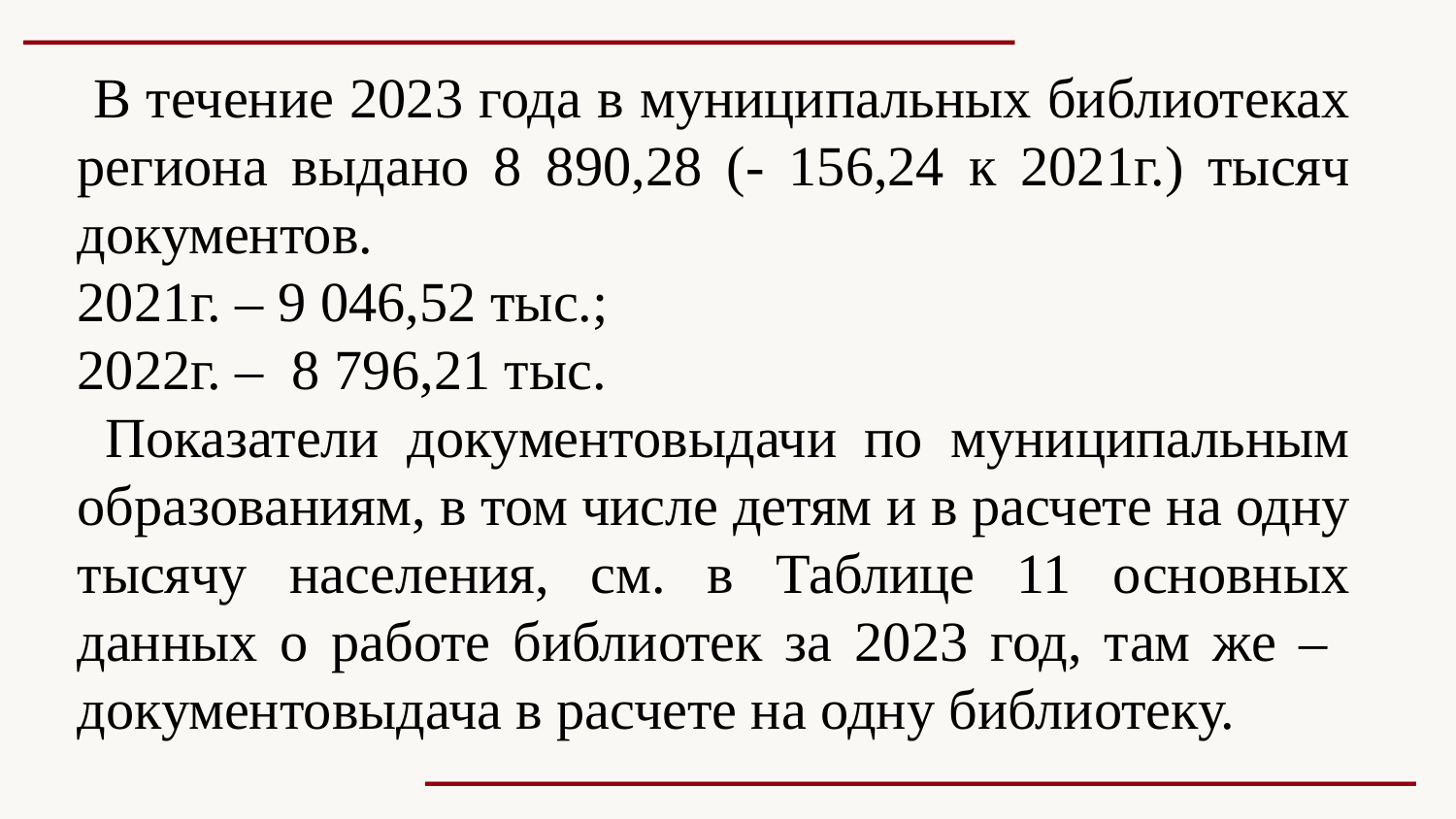

В течение 2023 года в муниципальных библиотеках региона выдано 8 890,28 (- 156,24 к 2021г.) тысяч документов.
2021г. – 9 046,52 тыс.;
2022г. –  8 796,21 тыс.
 Показатели документовыдачи по муниципальным образованиям, в том числе детям и в расчете на одну тысячу населения, см. в Таблице 11 основных данных о работе библиотек за 2023 год, там же –  документовыдача в расчете на одну библиотеку.